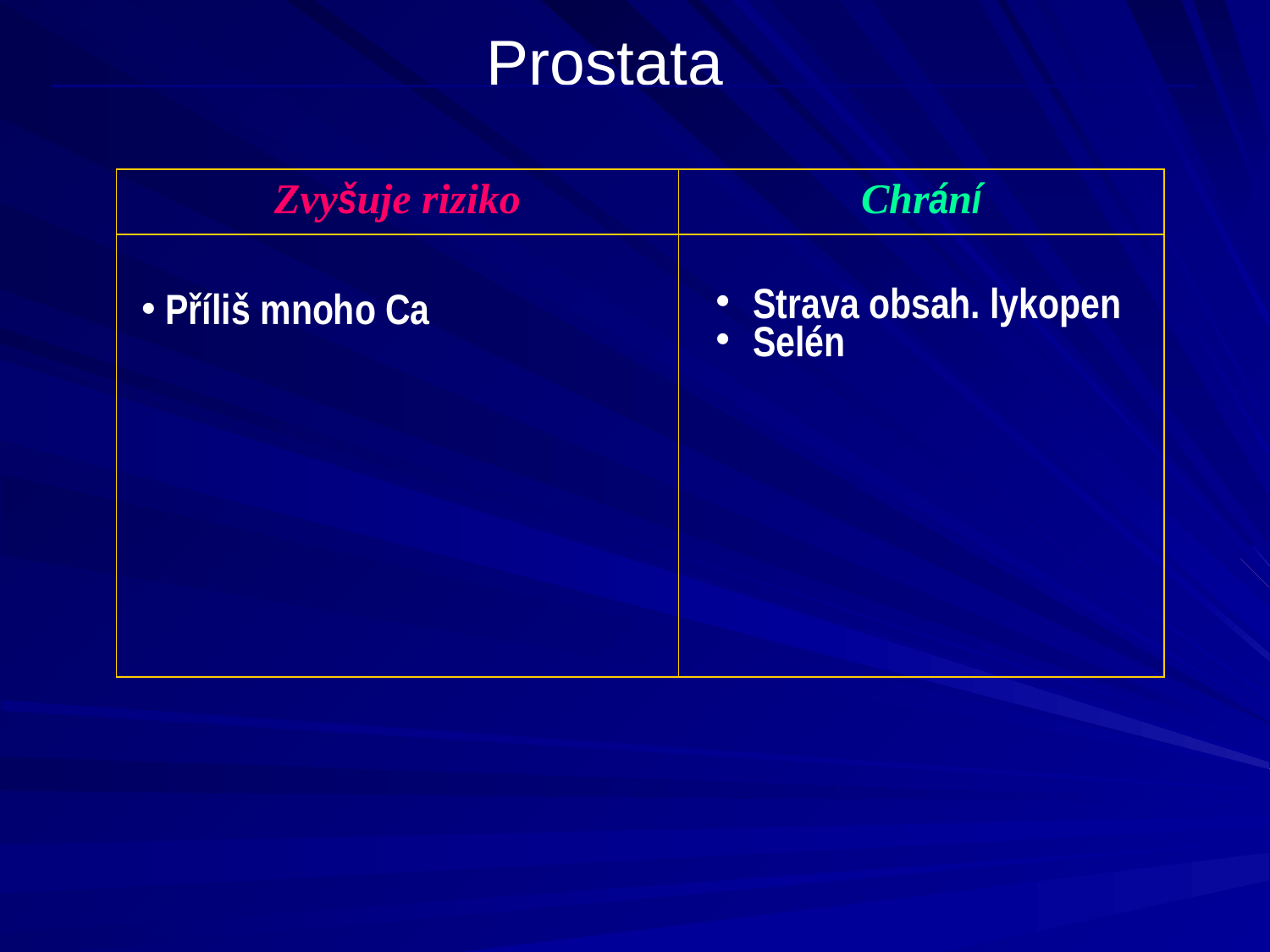

# Prostata

| Zvyšuje riziko | Chrání |
| --- | --- |
| Příliš mnoho Ca | Strava obsah. lykopen Selén |